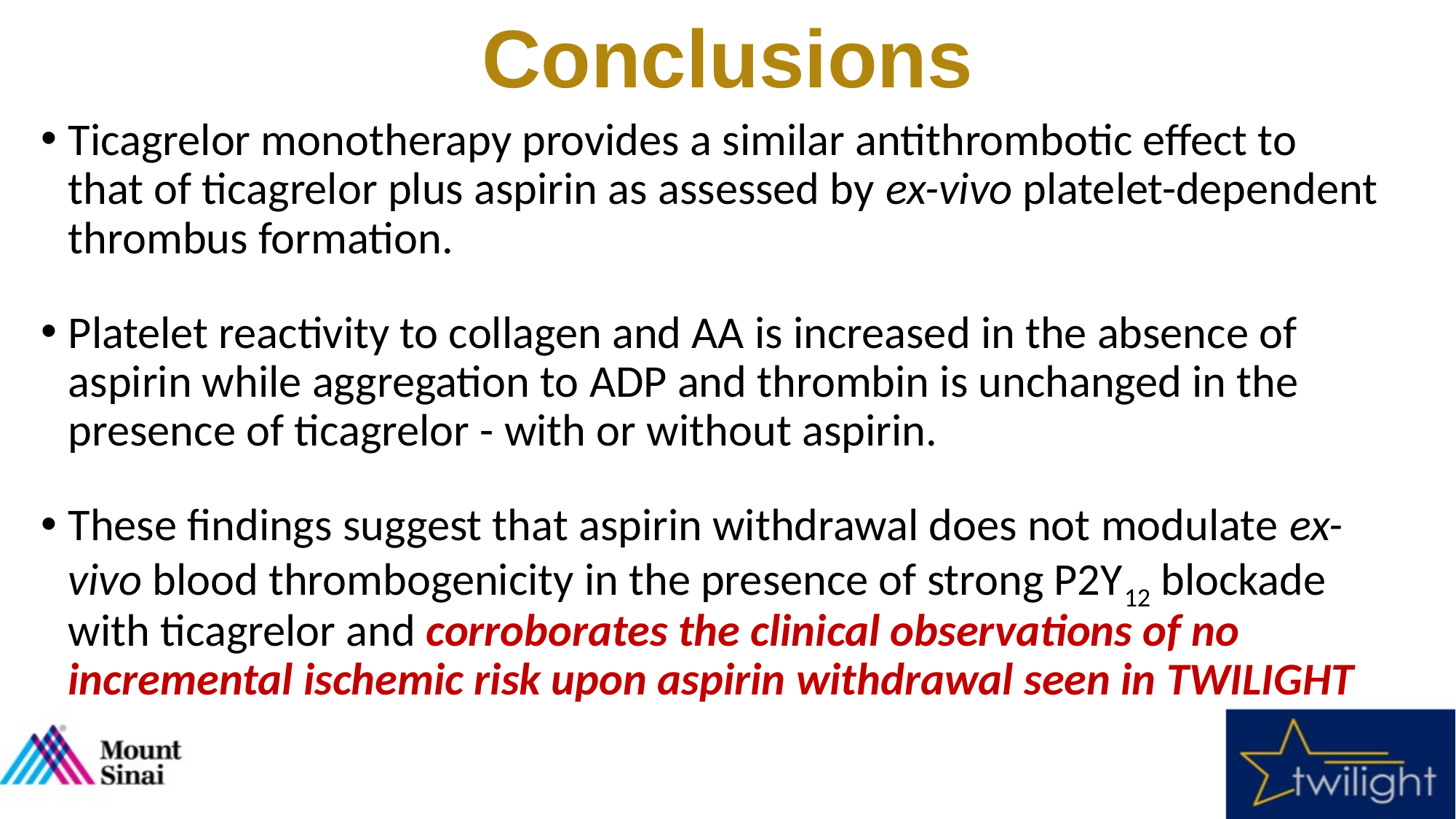

Conclusions
Ticagrelor monotherapy provides a similar antithrombotic effect to that of ticagrelor plus aspirin as assessed by ex-vivo platelet-dependent thrombus formation.
Platelet reactivity to collagen and AA is increased in the absence of aspirin while aggregation to ADP and thrombin is unchanged in the presence of ticagrelor - with or without aspirin.
These findings suggest that aspirin withdrawal does not modulate ex-vivo blood thrombogenicity in the presence of strong P2Y12 blockade with ticagrelor and corroborates the clinical observations of no incremental ischemic risk upon aspirin withdrawal seen in TWILIGHT